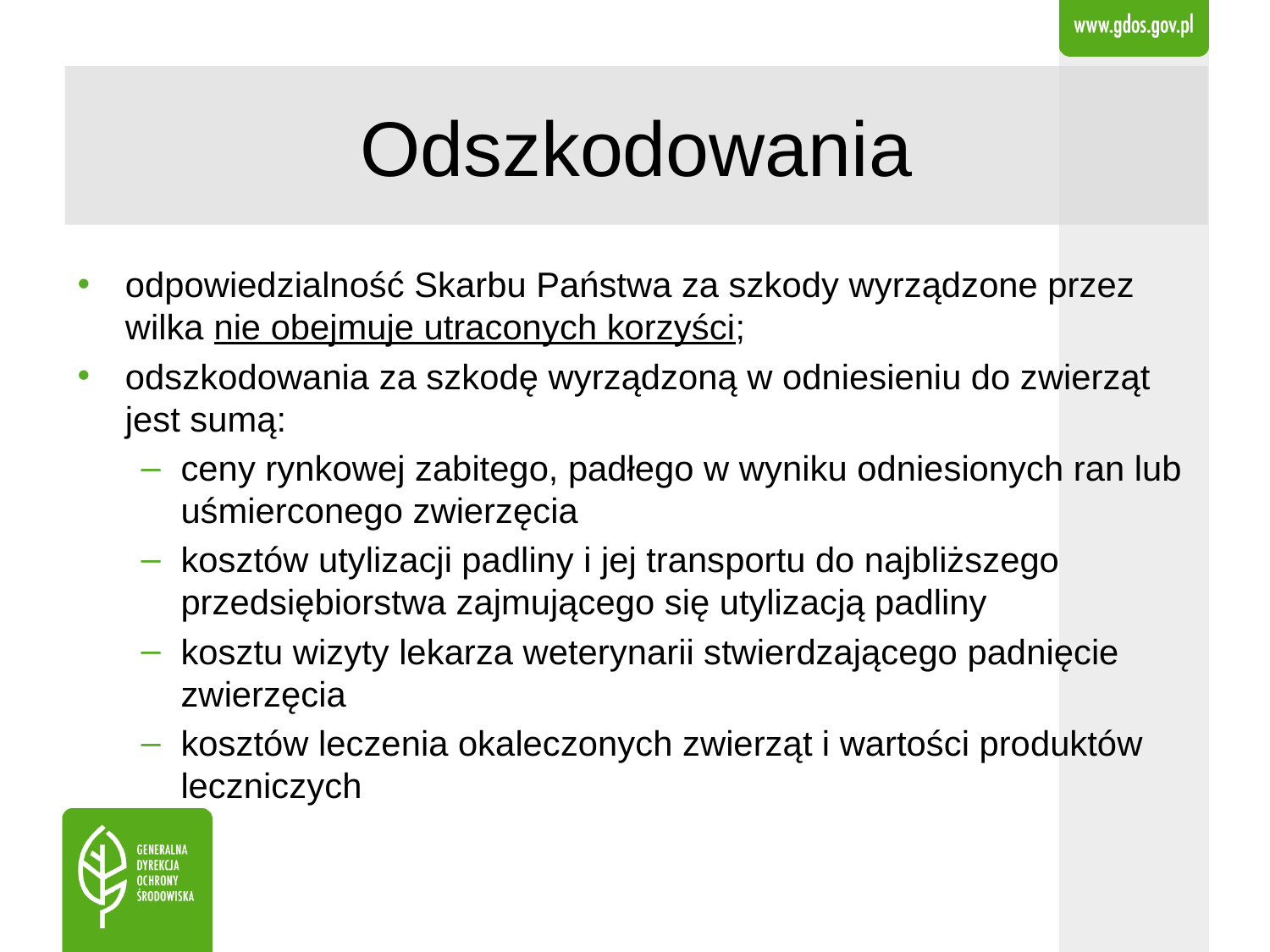

# Odszkodowania
odpowiedzialność Skarbu Państwa za szkody wyrządzone przez wilka nie obejmuje utraconych korzyści;
odszkodowania za szkodę wyrządzoną w odniesieniu do zwierząt  jest sumą:
ceny rynkowej zabitego, padłego w wyniku odniesionych ran lub uśmierconego zwierzęcia
kosztów utylizacji padliny i jej transportu do najbliższego przedsiębiorstwa zajmującego się utylizacją padliny
kosztu wizyty lekarza weterynarii stwierdzającego padnięcie zwierzęcia
kosztów leczenia okaleczonych zwierząt i wartości produktów leczniczych